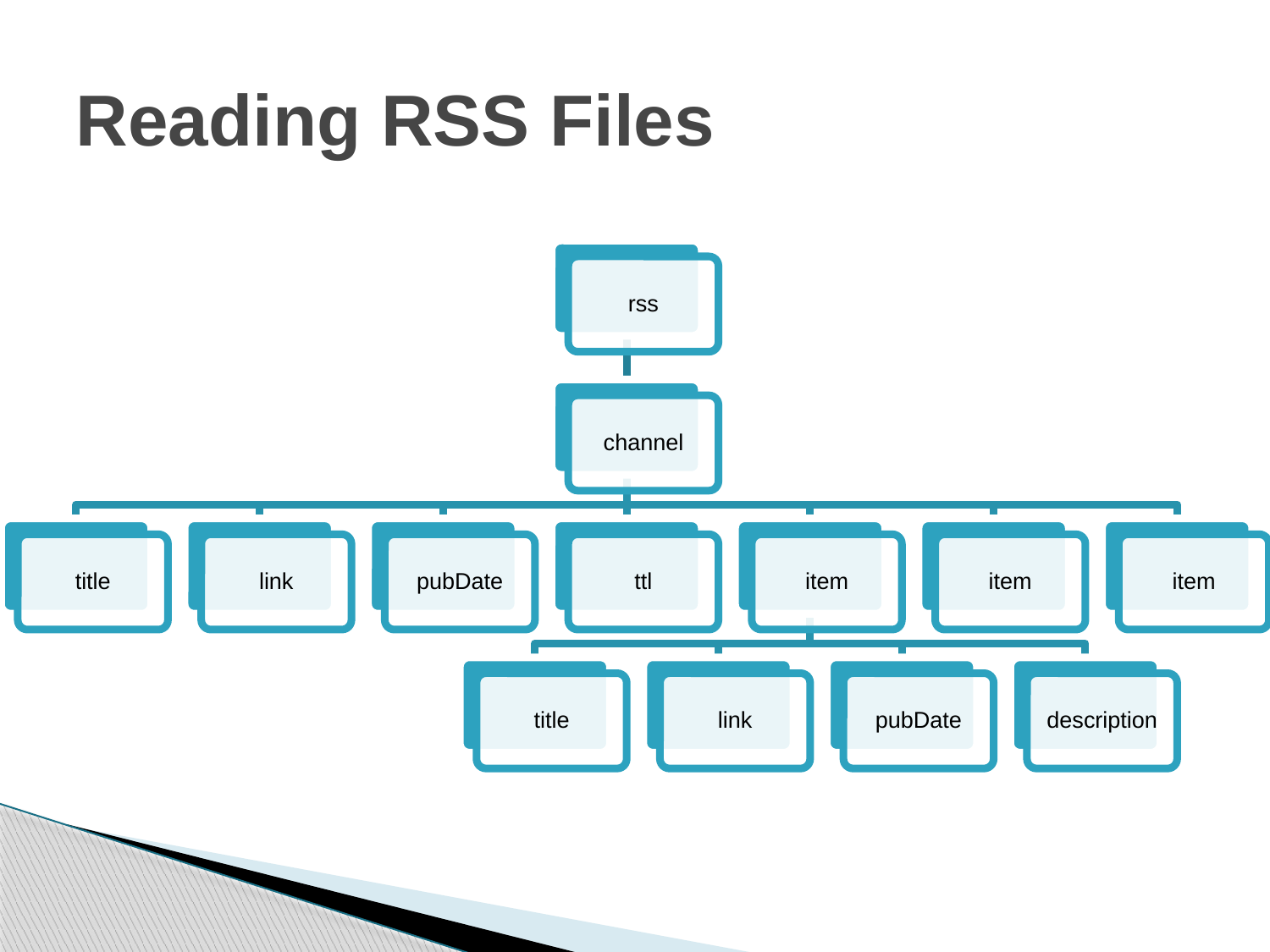

# Reading RSS Files
rss
channel
title
link
pubDate
ttl
item
title
link
pubDate
description
item
item